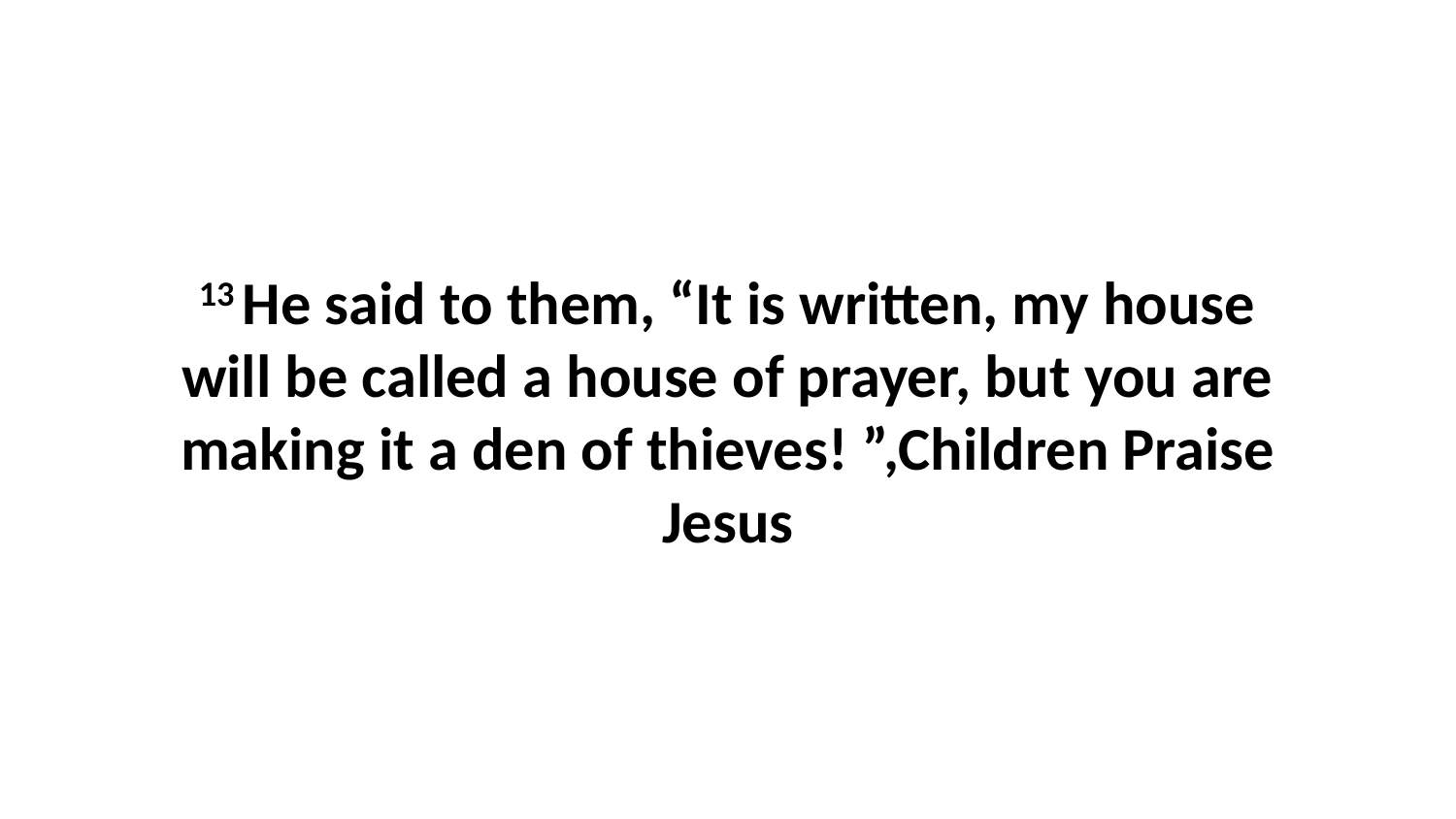

13 He said to them, “It is written, my house will be called a house of prayer, but you are making it a den of thieves! ”,Children Praise Jesus